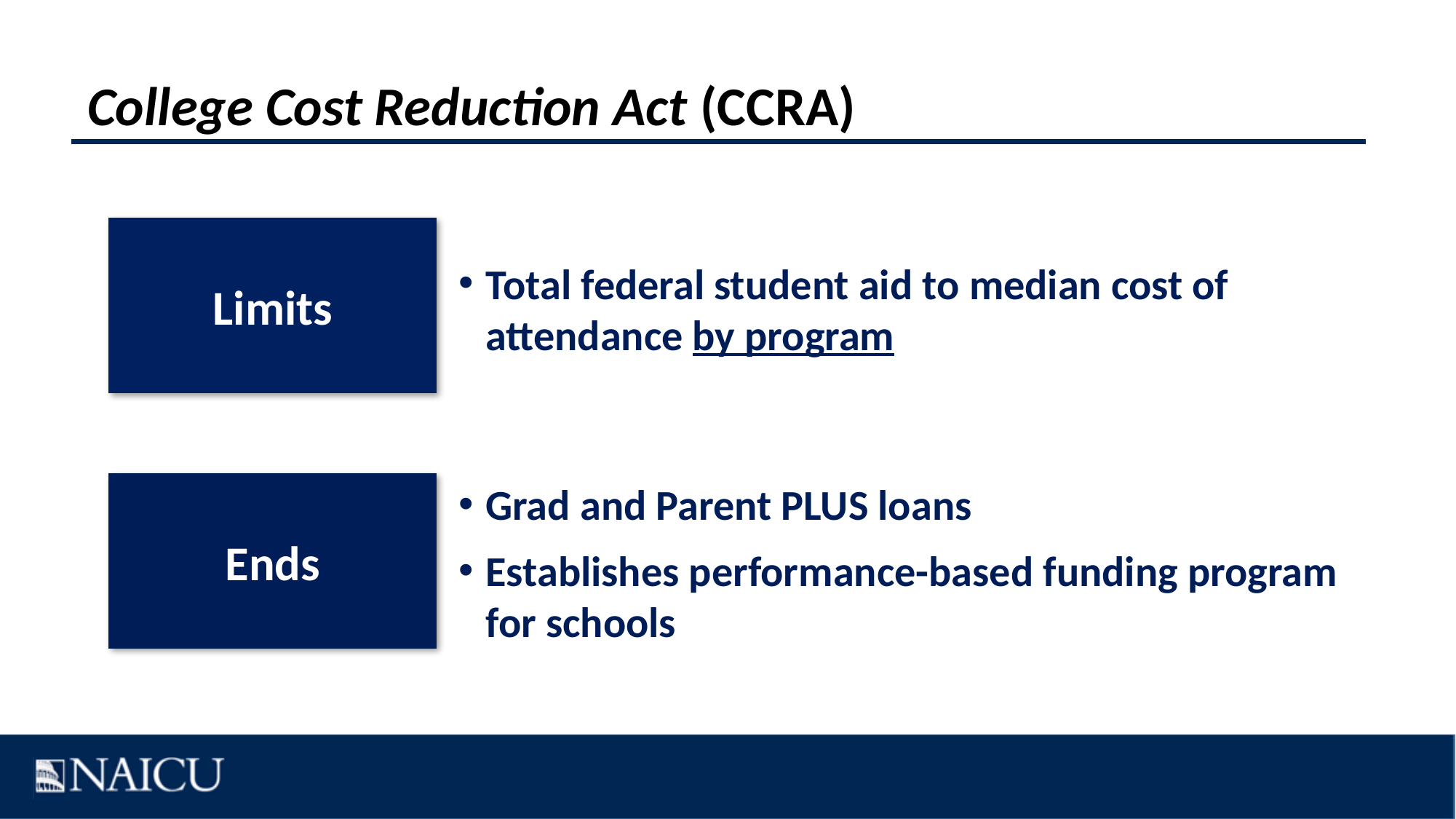

# College Cost Reduction Act (CCRA)
Limits
Total federal student aid to median cost of attendance by program
Ends
Grad and Parent PLUS loans
Establishes performance-based funding program for schools